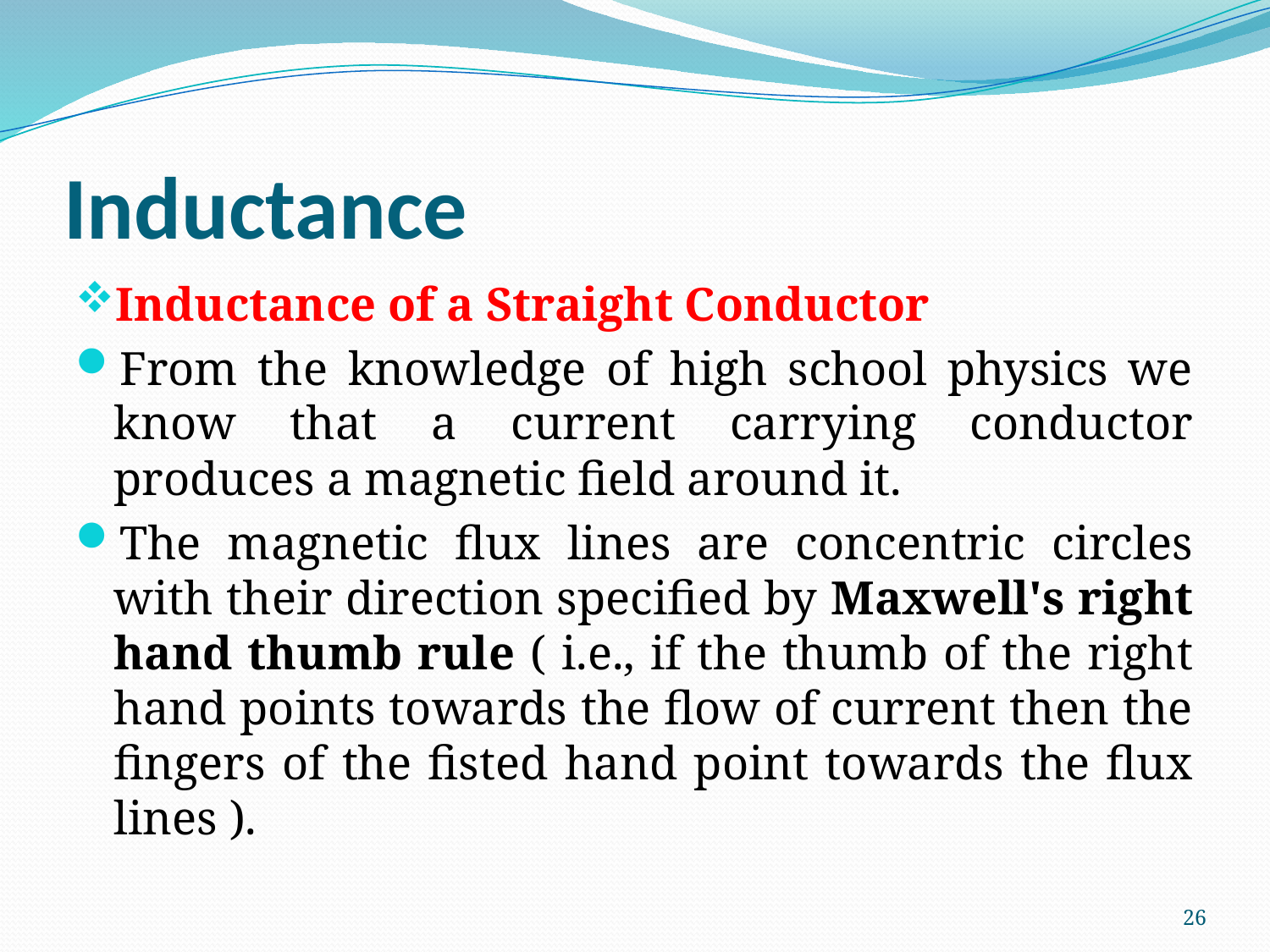

# Inductance
Inductance of a Straight Conductor
From the knowledge of high school physics we know that a current carrying conductor produces a magnetic field around it.
The magnetic flux lines are concentric circles with their direction specified by Maxwell's right hand thumb rule ( i.e., if the thumb of the right hand points towards the flow of current then the fingers of the fisted hand point towards the flux lines ).

26